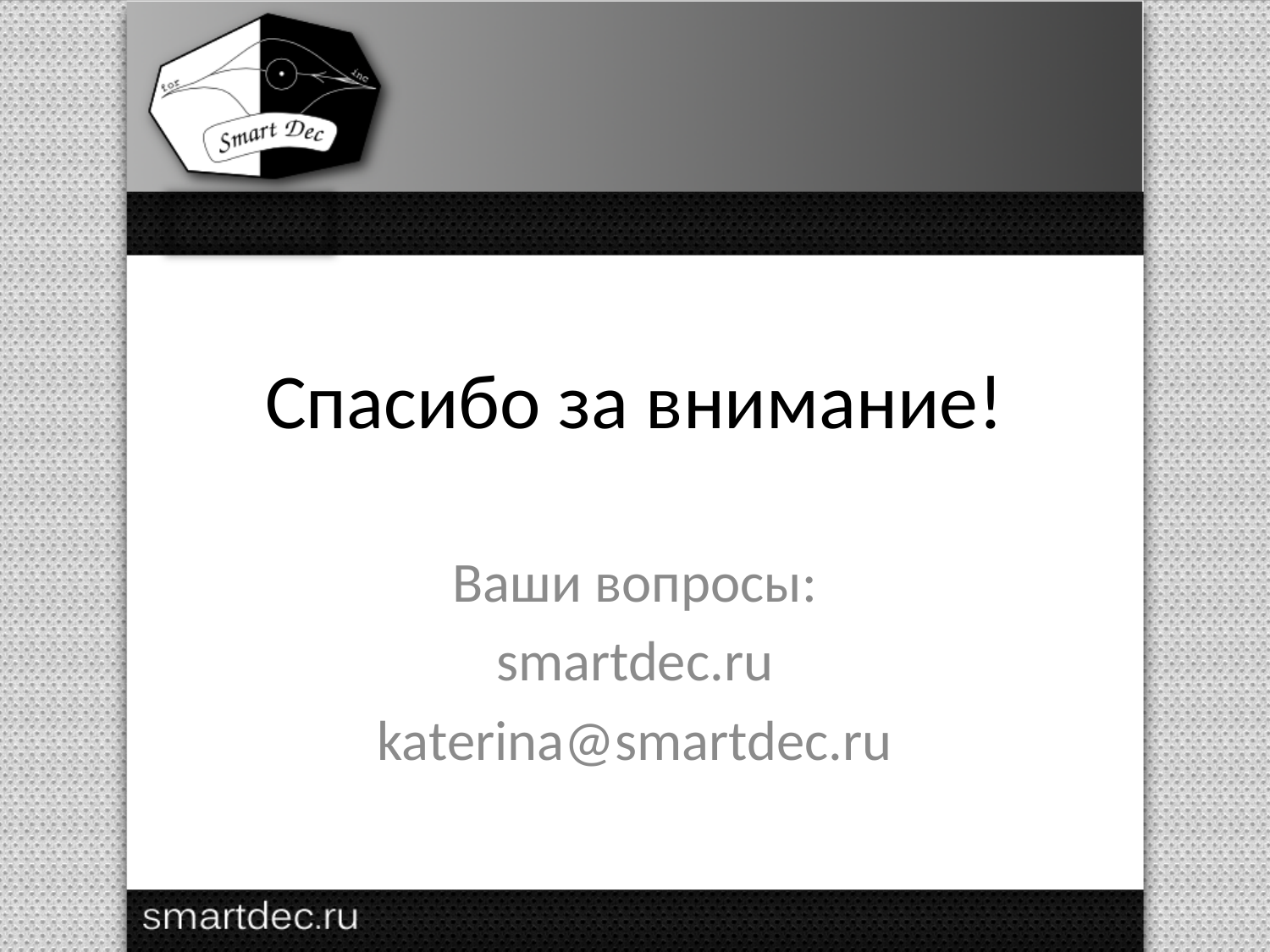

# Спасибо за внимание!
Ваши вопросы:
smartdec.ru
katerina@smartdec.ru